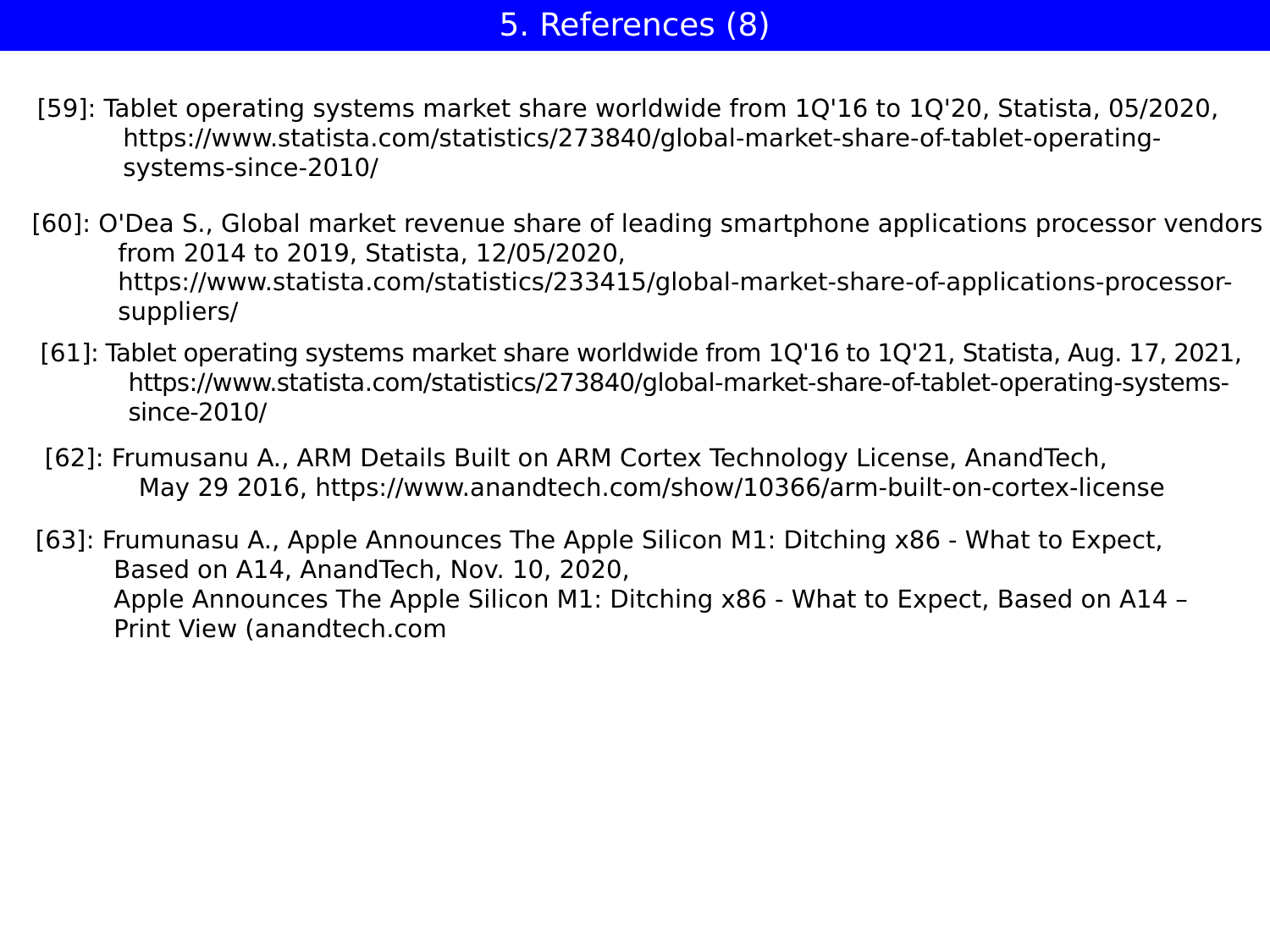

5. References (8)
#
[59]: Tablet operating systems market share worldwide from 1Q'16 to 1Q'20, Statista, 05/2020,
           https://www.statista.com/statistics/273840/global-market-share-of-tablet-operating-
           systems-since-2010/
[60]: O'Dea S., Global market revenue share of leading smartphone applications processor vendors
           from 2014 to 2019, Statista, 12/05/2020,
           https://www.statista.com/statistics/233415/global-market-share-of-applications-processor-
           suppliers/
[61]: Tablet operating systems market share worldwide from 1Q'16 to 1Q'21, Statista, Aug. 17, 2021,
            https://www.statista.com/statistics/273840/global-market-share-of-tablet-operating-systems-
            since-2010/
[62]: Frumusanu A., ARM Details Built on ARM Cortex Technology License, AnandTech,
            May 29 2016, https://www.anandtech.com/show/10366/arm-built-on-cortex-license
[63]: Frumunasu A., Apple Announces The Apple Silicon M1: Ditching x86 - What to Expect,
          Based on A14, AnandTech, Nov. 10, 2020,
          Apple Announces The Apple Silicon M1: Ditching x86 - What to Expect, Based on A14 –
          Print View (anandtech.com